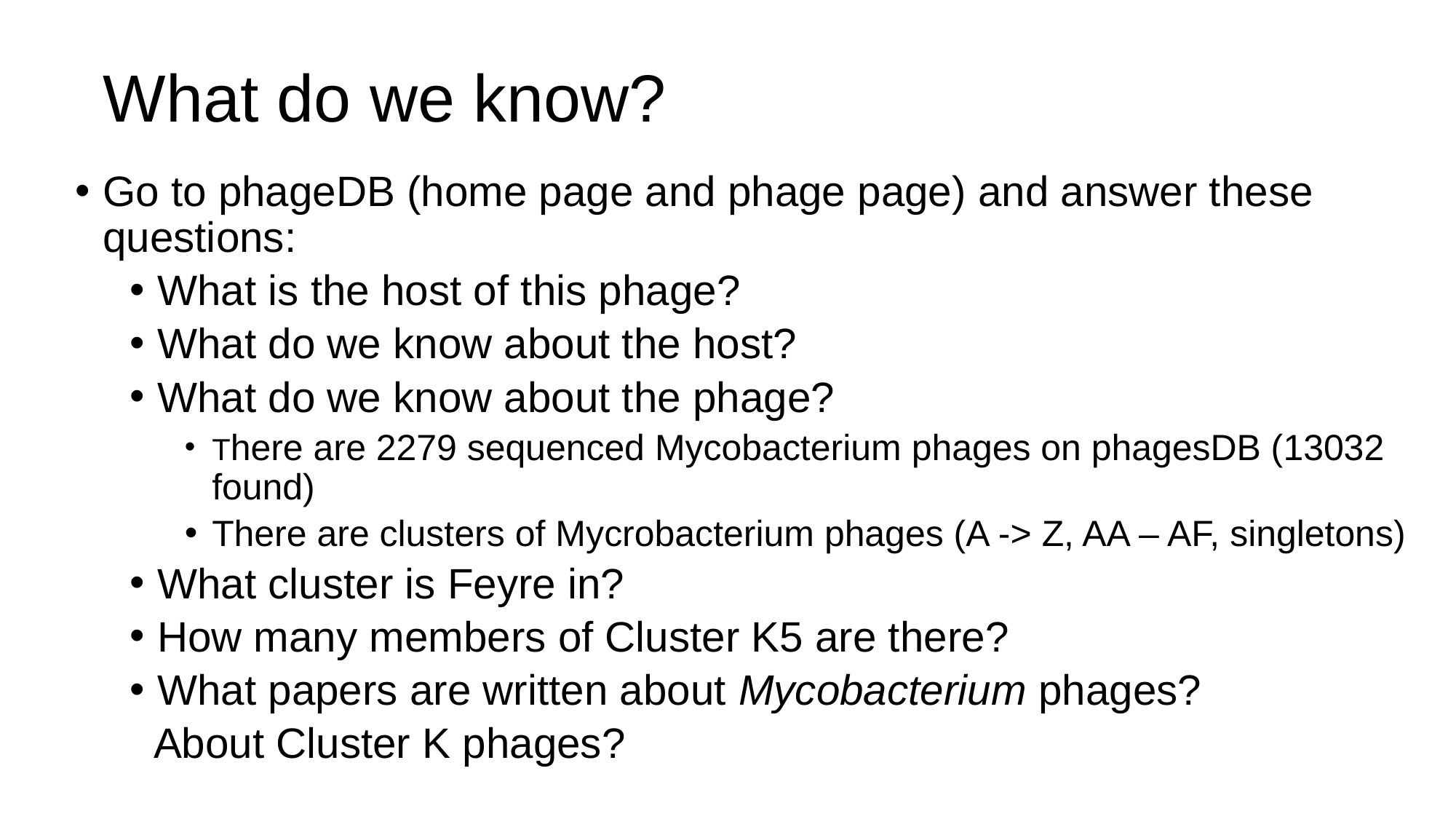

# What do we know?
Go to phageDB (home page and phage page) and answer these questions:
What is the host of this phage?
What do we know about the host?
What do we know about the phage?
There are 2279 sequenced Mycobacterium phages on phagesDB (13032 found)
There are clusters of Mycrobacterium phages (A -> Z, AA – AF, singletons)
What cluster is Feyre in?
How many members of Cluster K5 are there?
What papers are written about Mycobacterium phages?
  About Cluster K phages?